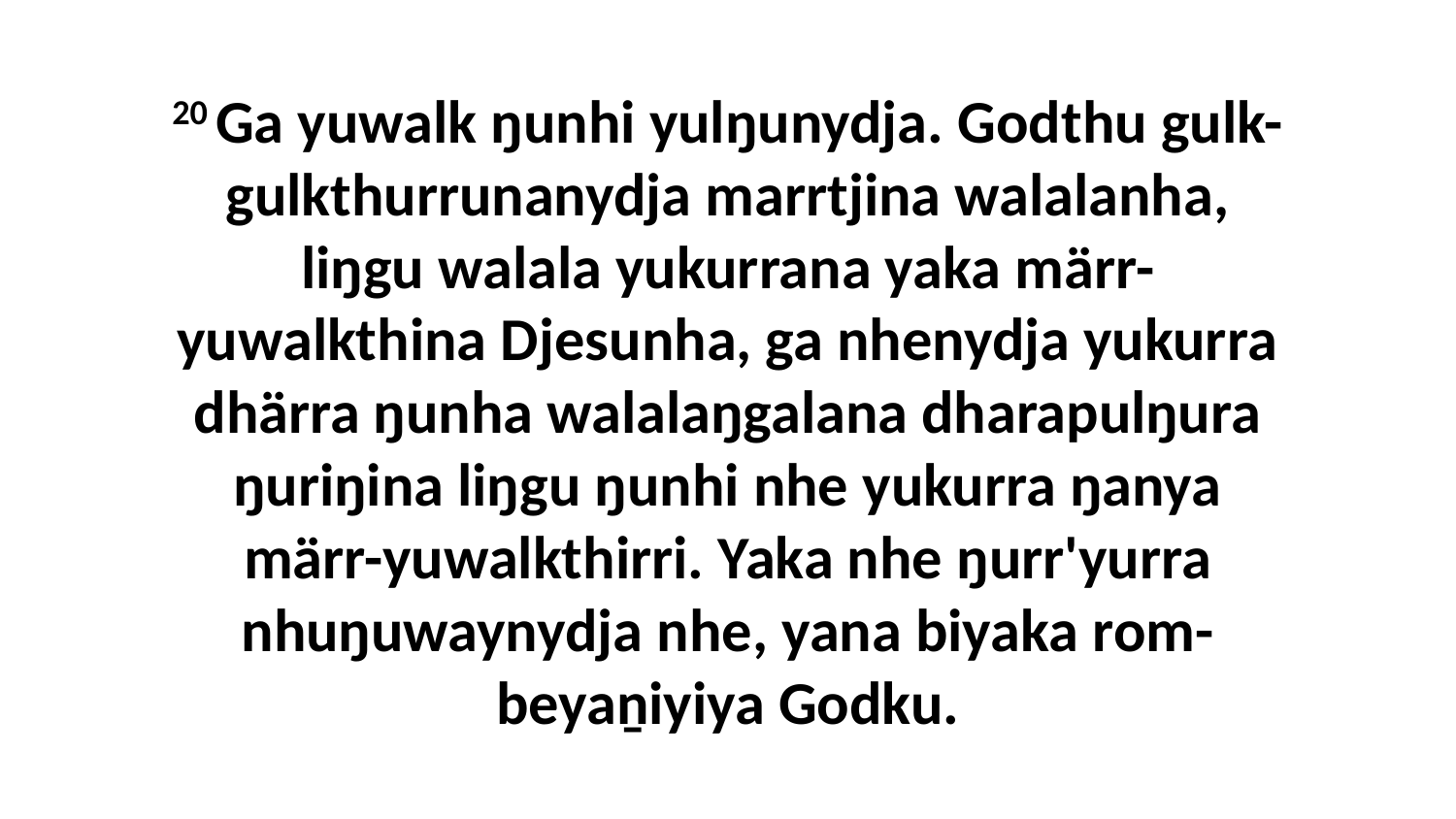

20 Ga yuwalk ŋunhi yulŋunydja. Godthu gulk-gulkthurrunanydja marrtjina walalanha, liŋgu walala yukurrana yaka märr-yuwalkthina Djesunha, ga nhenydja yukurra dhärra ŋunha walalaŋgalana dharapulŋura ŋuriŋina liŋgu ŋunhi nhe yukurra ŋanya märr-yuwalkthirri. Yaka nhe ŋurr'yurra nhuŋuwaynydja nhe, yana biyaka rom-beyaṉiyiya Godku.